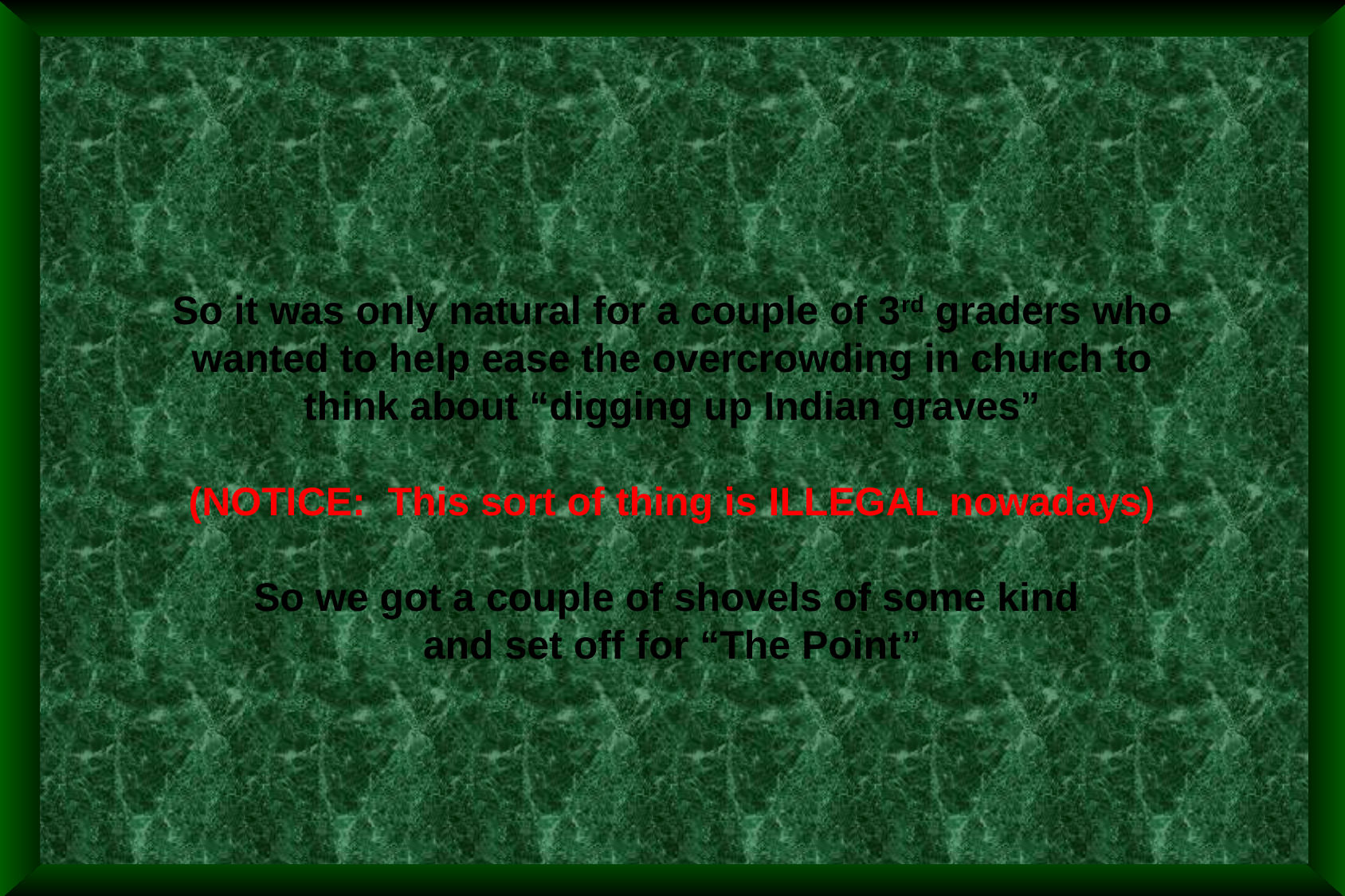

So it was only natural for a couple of 3rd graders who wanted to help ease the overcrowding in church to think about “digging up Indian graves”

(NOTICE:  This sort of thing is ILLEGAL nowadays)

So we got a couple of shovels of some kind
and set off for “The Point”